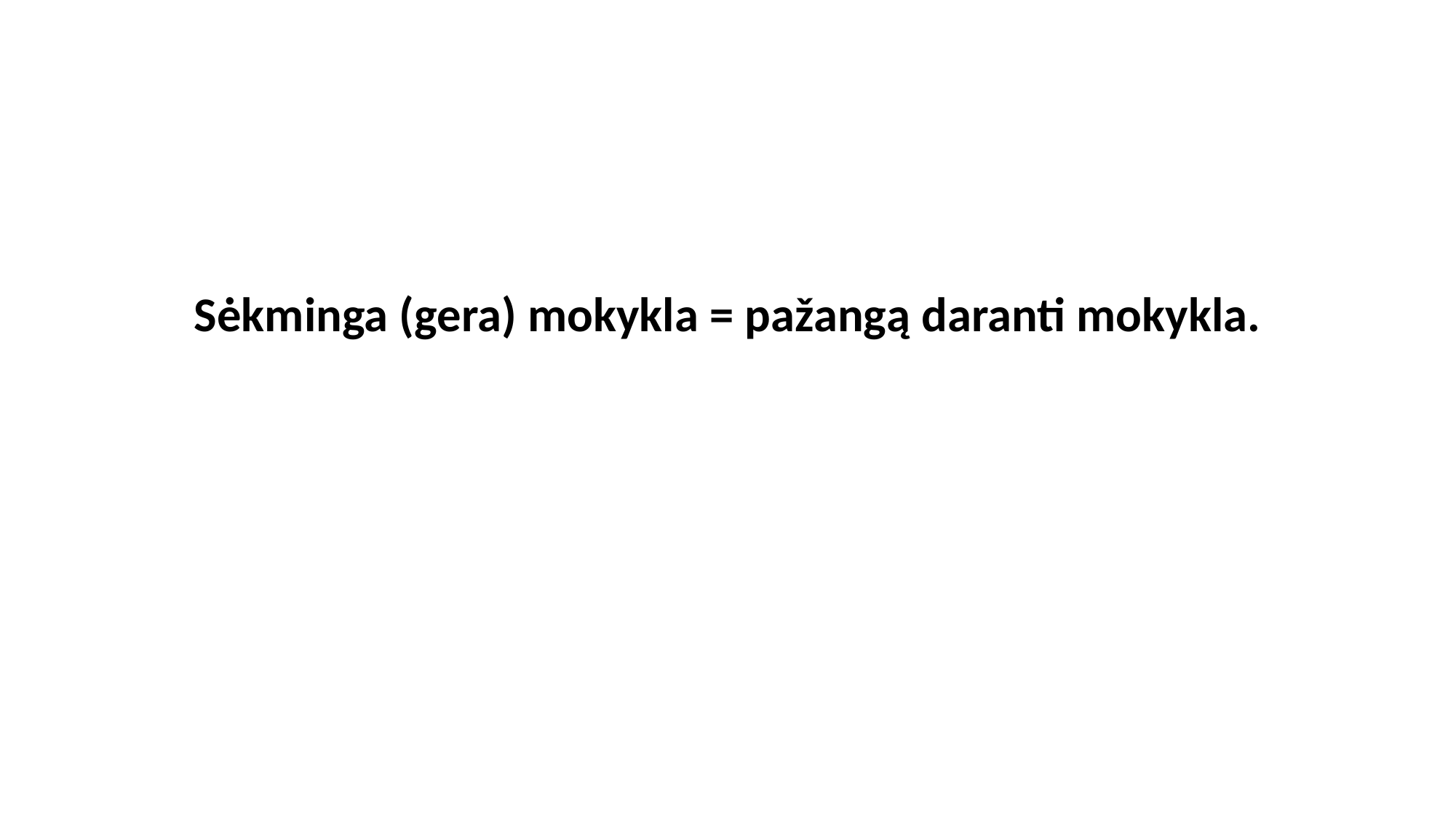

Sėkminga (gera) mokykla = pažangą daranti mokykla.